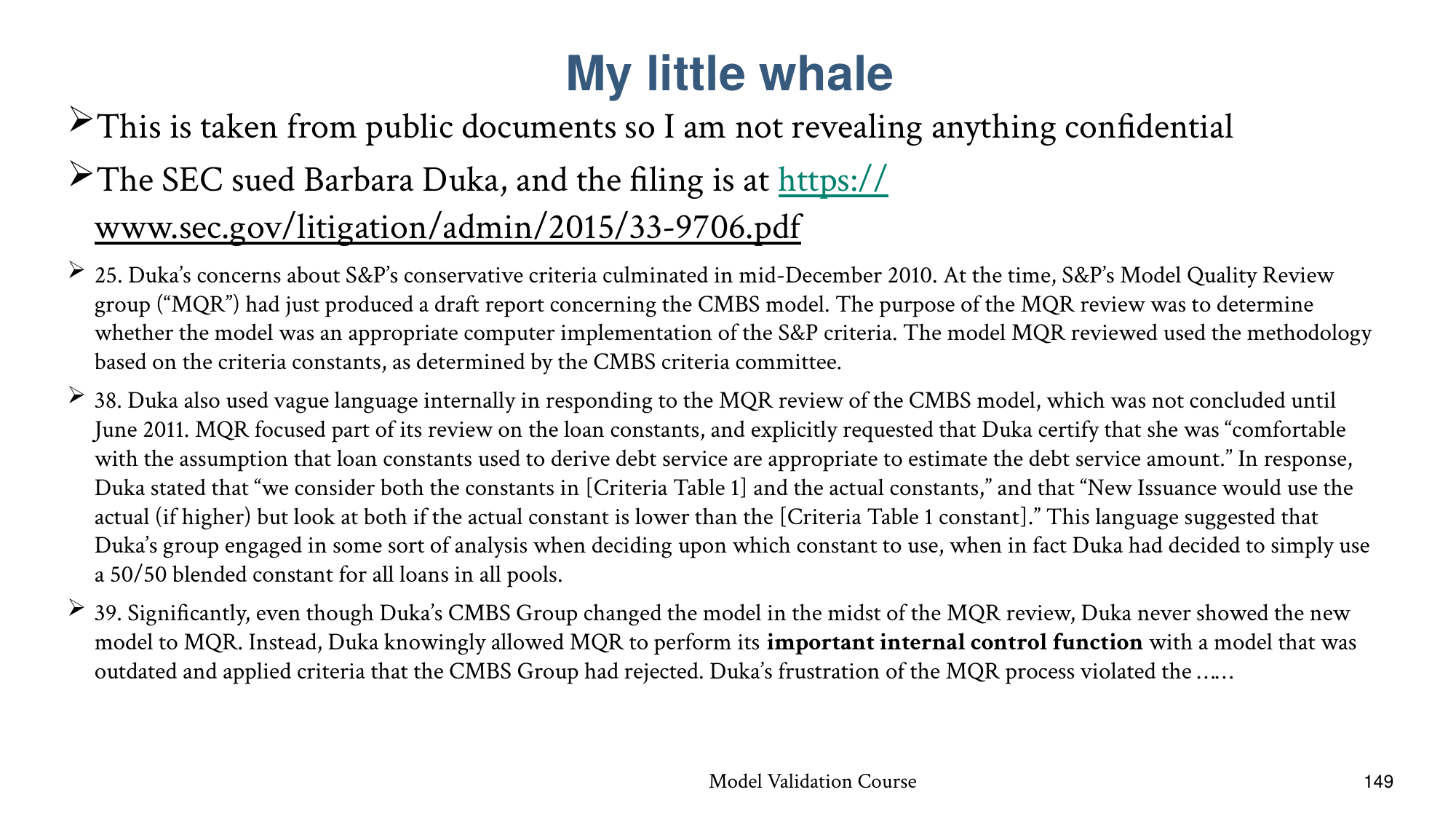

# My little whale
This is taken from public documents so I am not revealing anything confidential
The SEC sued Barbara Duka, and the filing is at https://www.sec.gov/litigation/admin/2015/33-9706.pdf
25. Duka’s concerns about S&P’s conservative criteria culminated in mid-December 2010. At the time, S&P’s Model Quality Review group (“MQR”) had just produced a draft report concerning the CMBS model. The purpose of the MQR review was to determine whether the model was an appropriate computer implementation of the S&P criteria. The model MQR reviewed used the methodology based on the criteria constants, as determined by the CMBS criteria committee.
38. Duka also used vague language internally in responding to the MQR review of the CMBS model, which was not concluded until June 2011. MQR focused part of its review on the loan constants, and explicitly requested that Duka certify that she was “comfortable with the assumption that loan constants used to derive debt service are appropriate to estimate the debt service amount.” In response, Duka stated that “we consider both the constants in [Criteria Table 1] and the actual constants,” and that “New Issuance would use the actual (if higher) but look at both if the actual constant is lower than the [Criteria Table 1 constant].” This language suggested that Duka’s group engaged in some sort of analysis when deciding upon which constant to use, when in fact Duka had decided to simply use a 50/50 blended constant for all loans in all pools.
39. Significantly, even though Duka’s CMBS Group changed the model in the midst of the MQR review, Duka never showed the new model to MQR. Instead, Duka knowingly allowed MQR to perform its important internal control function with a model that was outdated and applied criteria that the CMBS Group had rejected. Duka’s frustration of the MQR process violated the ……
Model Validation Course					149